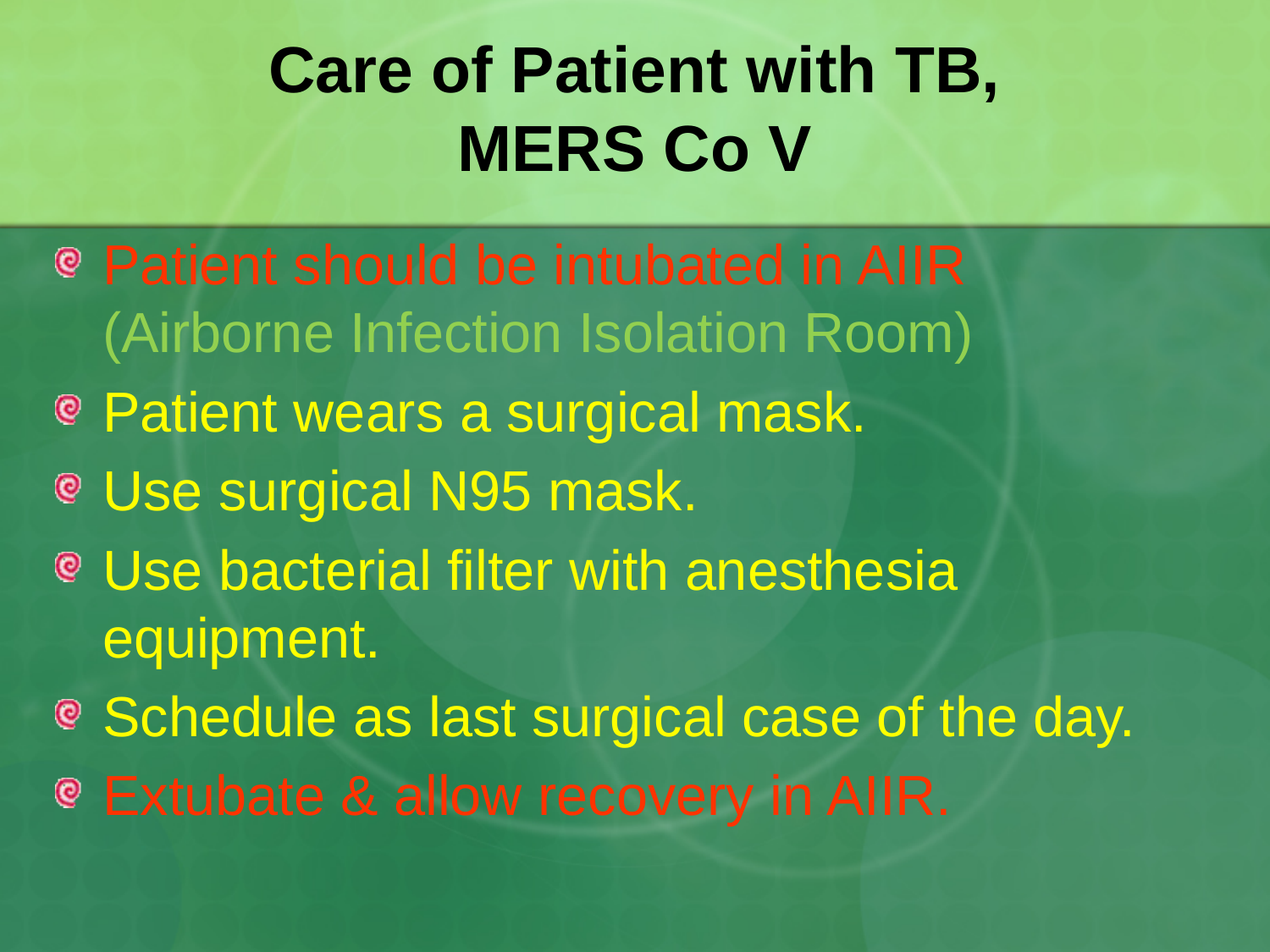

# Care of Patient with TB, MERS Co V
Patient should be intubated in AIIR  (Airborne Infection Isolation Room)
Patient wears a surgical mask.
Use surgical N95 mask.
Use bacterial filter with anesthesia equipment.
Schedule as last surgical case of the day.
Extubate & allow recovery in AIIR.